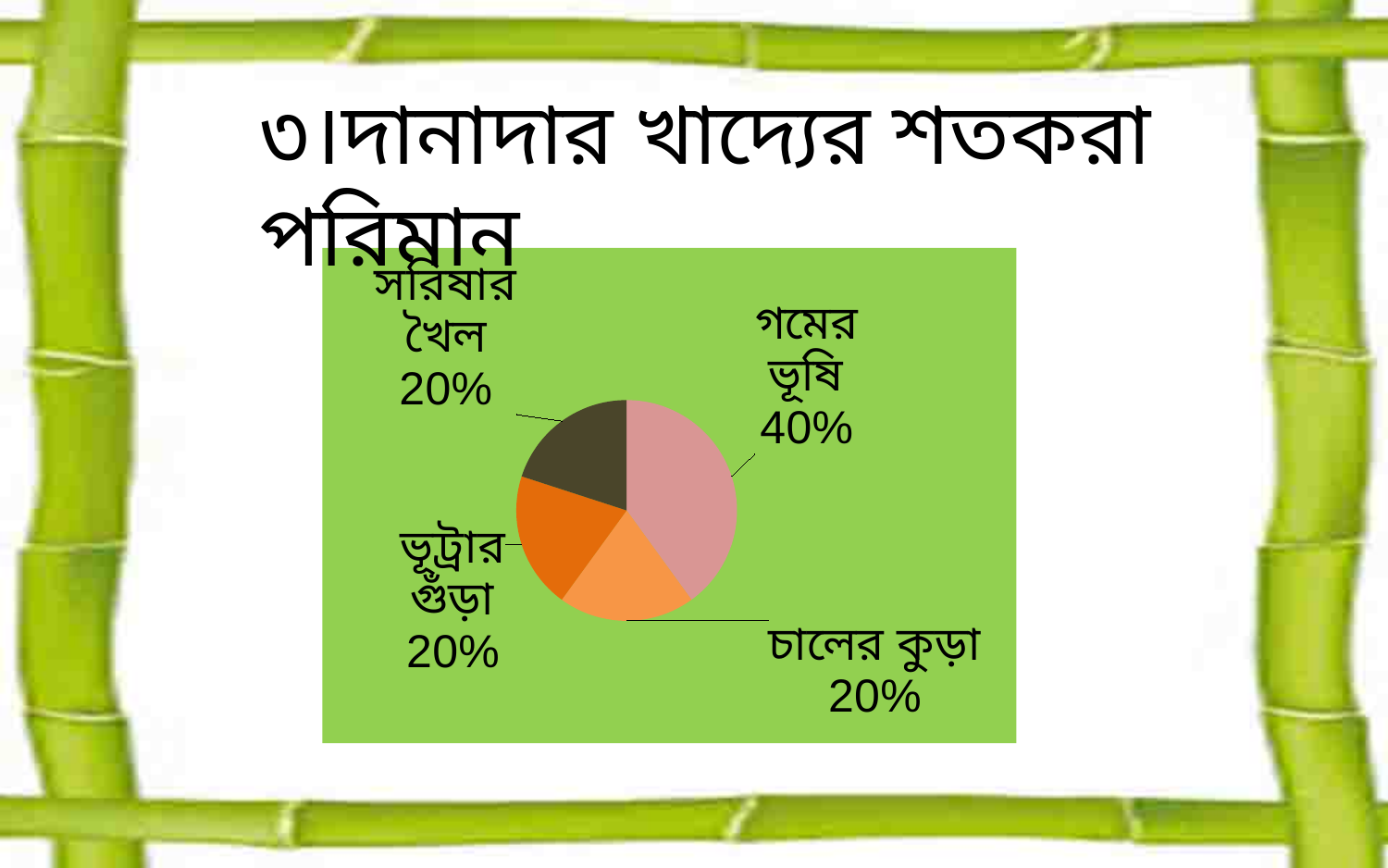

৩।দানাদার খাদ্যের শতকরা পরিমান

### Chart

| Category | পরিমান(%) |
|---|---|
| গমের ভূষি | 40.0 |
| চালের কুড়া | 20.0 |
| ভূট্রার গুঁড়া | 20.0 |
| সরিষার খৈল | 20.0 |